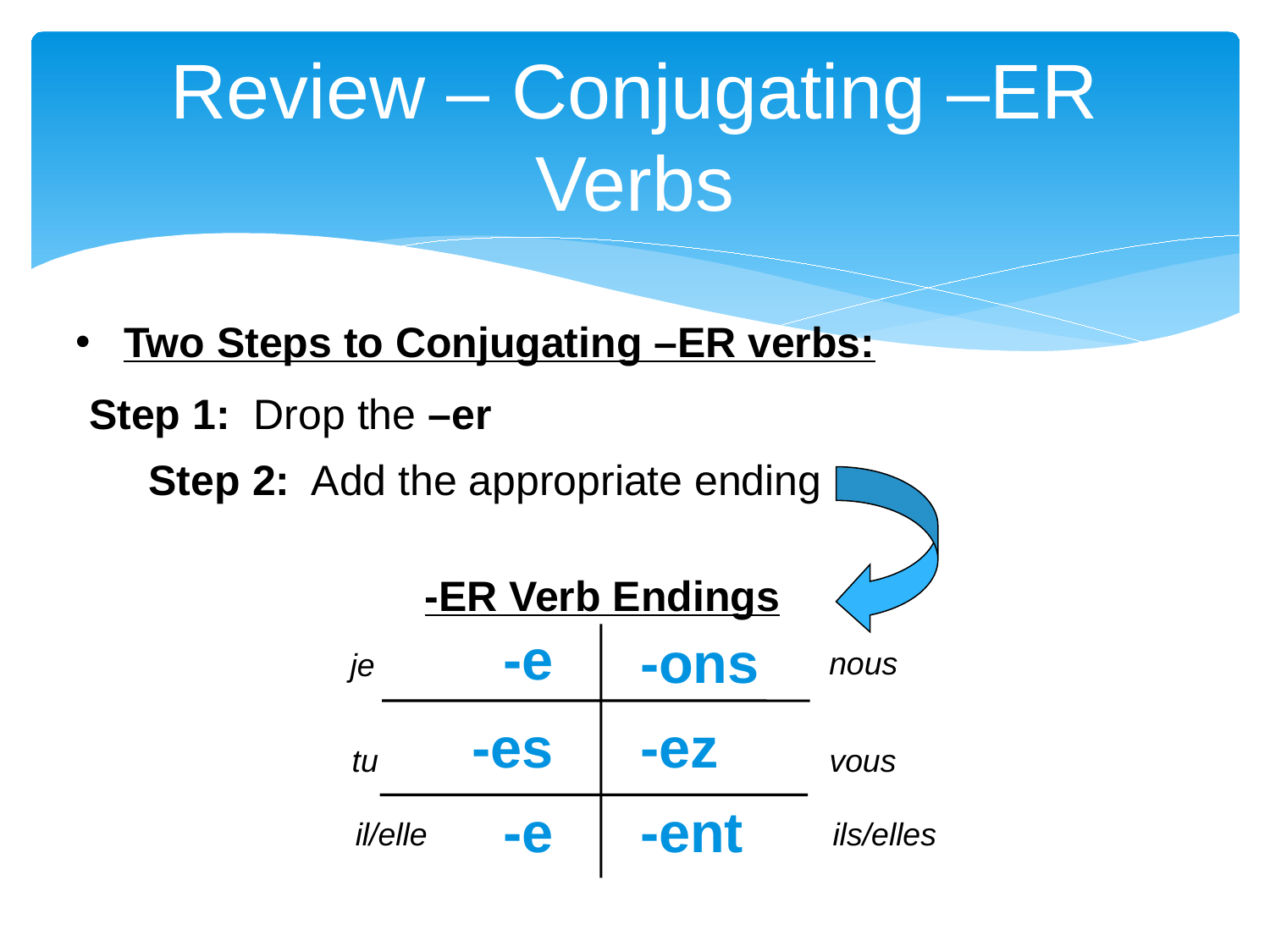

# Review – Conjugating –ER Verbs
Two Steps to Conjugating –ER verbs:
Step 1:  Drop the –er
Step 2:  Add the appropriate ending

-ER Verb Endings
-e
-ons

nous
je
-es
-ez
tu
vous
-e
-ent
il/elle
ils/elles